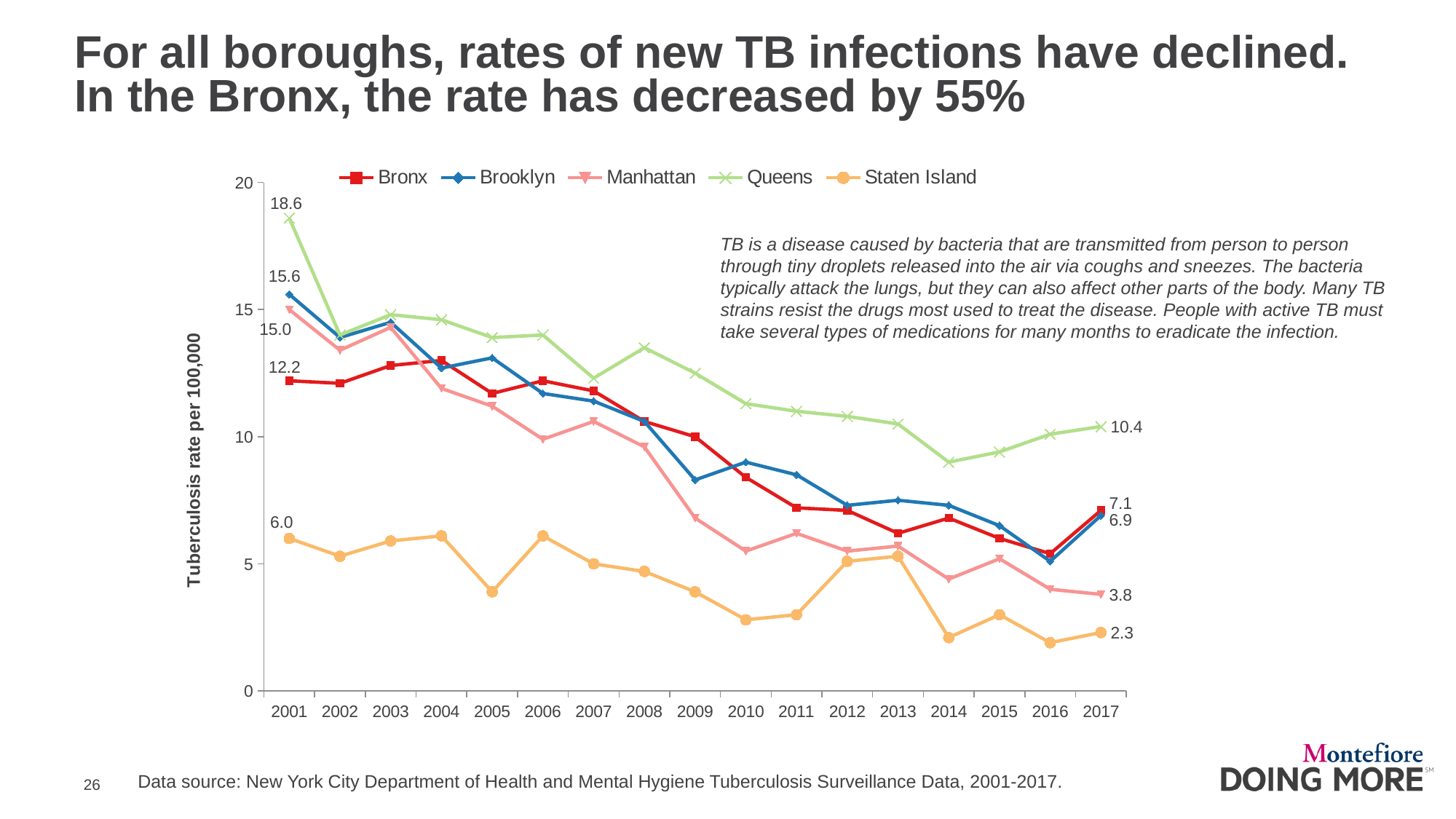

# For all boroughs, rates of new TB infections have declined. In the Bronx, the rate has decreased by 55%

### Chart

| Category | Bronx | Brooklyn | Manhattan | Queens | Staten Island |
|---|---|---|---|---|---|
| 2001 | 12.2 | 15.6 | 15.0 | 18.6 | 6.0 |
| 2002 | 12.1 | 13.9 | 13.4 | 14.0 | 5.3 |
| 2003 | 12.8 | 14.5 | 14.3 | 14.8 | 5.9 |
| 2004 | 13.0 | 12.7 | 11.9 | 14.6 | 6.1 |
| 2005 | 11.7 | 13.1 | 11.2 | 13.9 | 3.9 |
| 2006 | 12.2 | 11.7 | 9.9 | 14.0 | 6.1 |
| 2007 | 11.8 | 11.4 | 10.6 | 12.3 | 5.0 |
| 2008 | 10.6 | 10.6 | 9.6 | 13.5 | 4.7 |
| 2009 | 10.0 | 8.3 | 6.8 | 12.5 | 3.9 |
| 2010 | 8.4 | 9.0 | 5.5 | 11.3 | 2.8 |
| 2011 | 7.2 | 8.5 | 6.2 | 11.0 | 3.0 |
| 2012 | 7.1 | 7.3 | 5.5 | 10.8 | 5.1 |
| 2013 | 6.2 | 7.5 | 5.7 | 10.5 | 5.3 |
| 2014 | 6.8 | 7.3 | 4.4 | 9.0 | 2.1 |
| 2015 | 6.0 | 6.5 | 5.2 | 9.4 | 3.0 |
| 2016 | 5.4 | 5.1 | 4.0 | 10.1 | 1.9 |
| 2017 | 7.1 | 6.9 | 3.8 | 10.4 | 2.3 |
TB is a disease caused by bacteria that are transmitted from person to person through tiny droplets released into the air via coughs and sneezes. The bacteria typically attack the lungs, but they can also affect other parts of the body. Many TB strains resist the drugs most used to treat the disease. People with active TB must take several types of medications for many months to eradicate the infection.
Data source: New York City Department of Health and Mental Hygiene Tuberculosis Surveillance Data, 2001-2017.